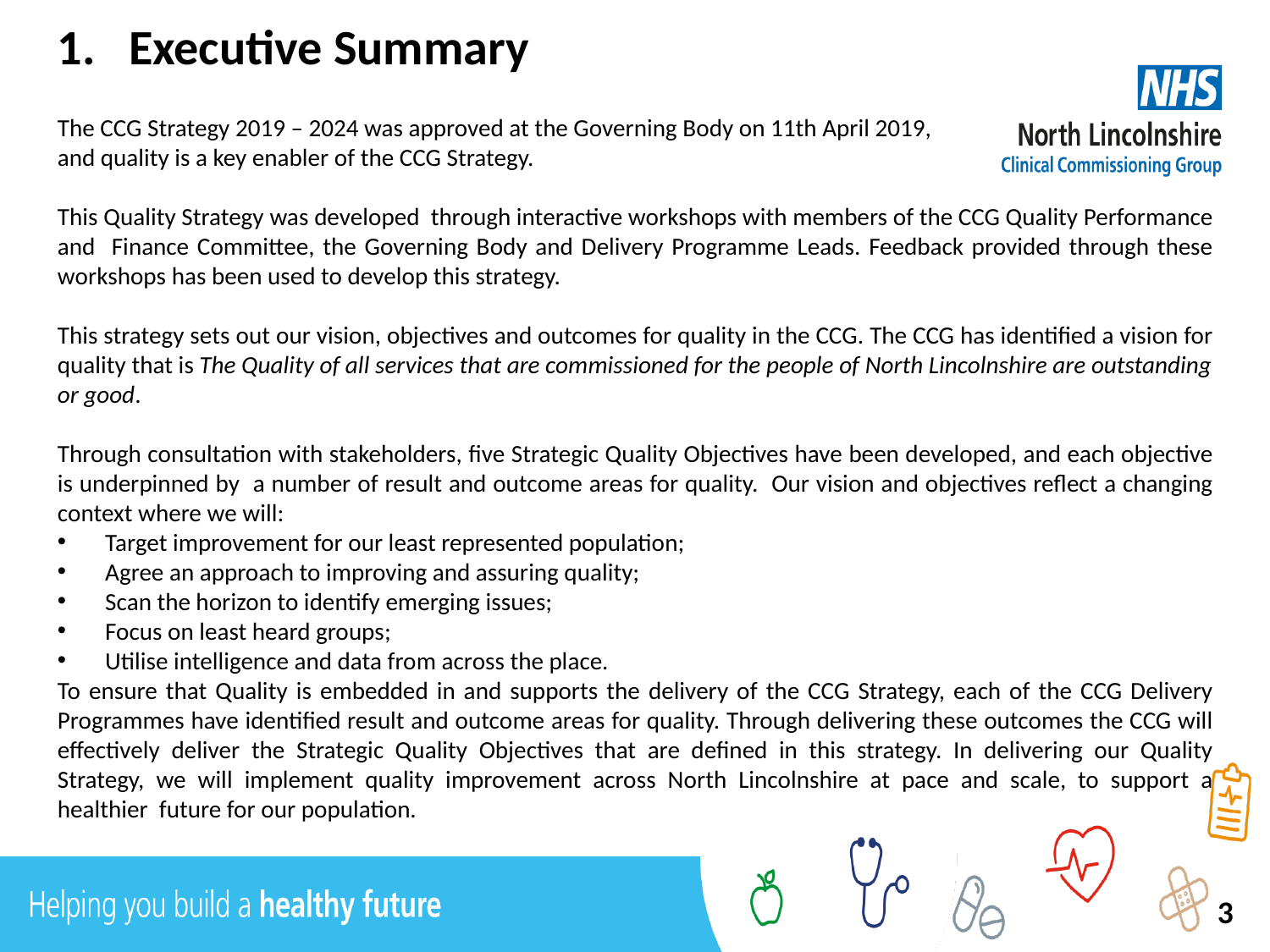

Executive Summary
The CCG Strategy 2019 – 2024 was approved at the Governing Body on 11th April 2019,
and quality is a key enabler of the CCG Strategy.

This Quality Strategy was developed  through interactive workshops with members of the CCG Quality Performance and  Finance Committee, the Governing Body and Delivery Programme Leads. Feedback provided through these workshops has been used to develop this strategy.

This strategy sets out our vision, objectives and outcomes for quality in the CCG. The CCG has identified a vision for quality that is The Quality of all services that are commissioned for the people of North Lincolnshire are outstanding or good.

Through consultation with stakeholders, five Strategic Quality Objectives have been developed, and each objective is underpinned by  a number of result and outcome areas for quality.  Our vision and objectives reflect a changing context where we will:
Target improvement for our least represented population;
Agree an approach to improving and assuring quality;
Scan the horizon to identify emerging issues;
Focus on least heard groups;
Utilise intelligence and data from across the place.
To ensure that Quality is embedded in and supports the delivery of the CCG Strategy, each of the CCG Delivery Programmes have identified result and outcome areas for quality. Through delivering these outcomes the CCG will effectively deliver the Strategic Quality Objectives that are defined in this strategy. In delivering our Quality Strategy, we will implement quality improvement across North Lincolnshire at pace and scale, to support a healthier  future for our population.

3